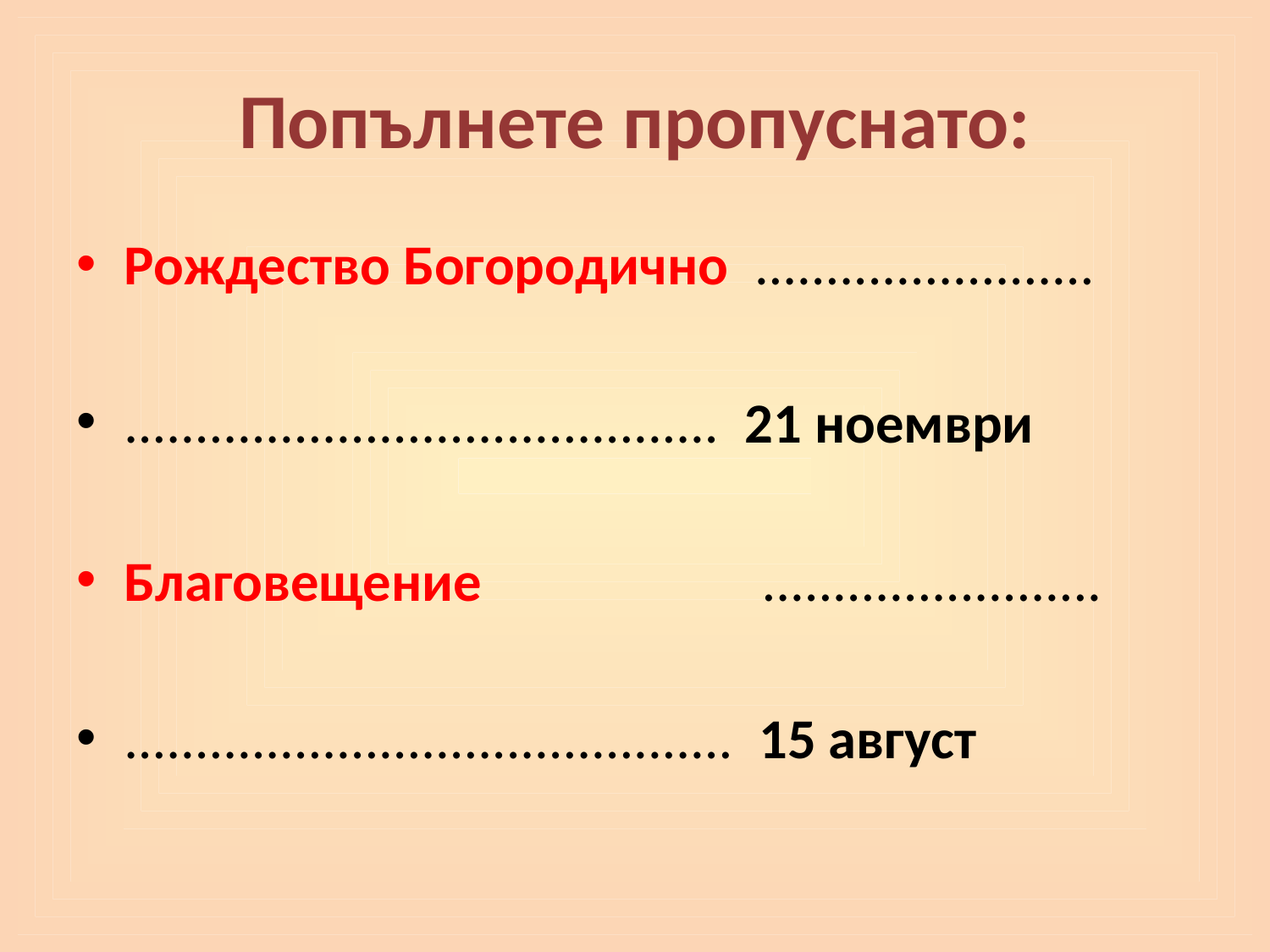

# Попълнете пропуснато:
Рождество Богородично  ........................

..........................................  21 ноември

Благовещение                      ........................

...........................................  15 август